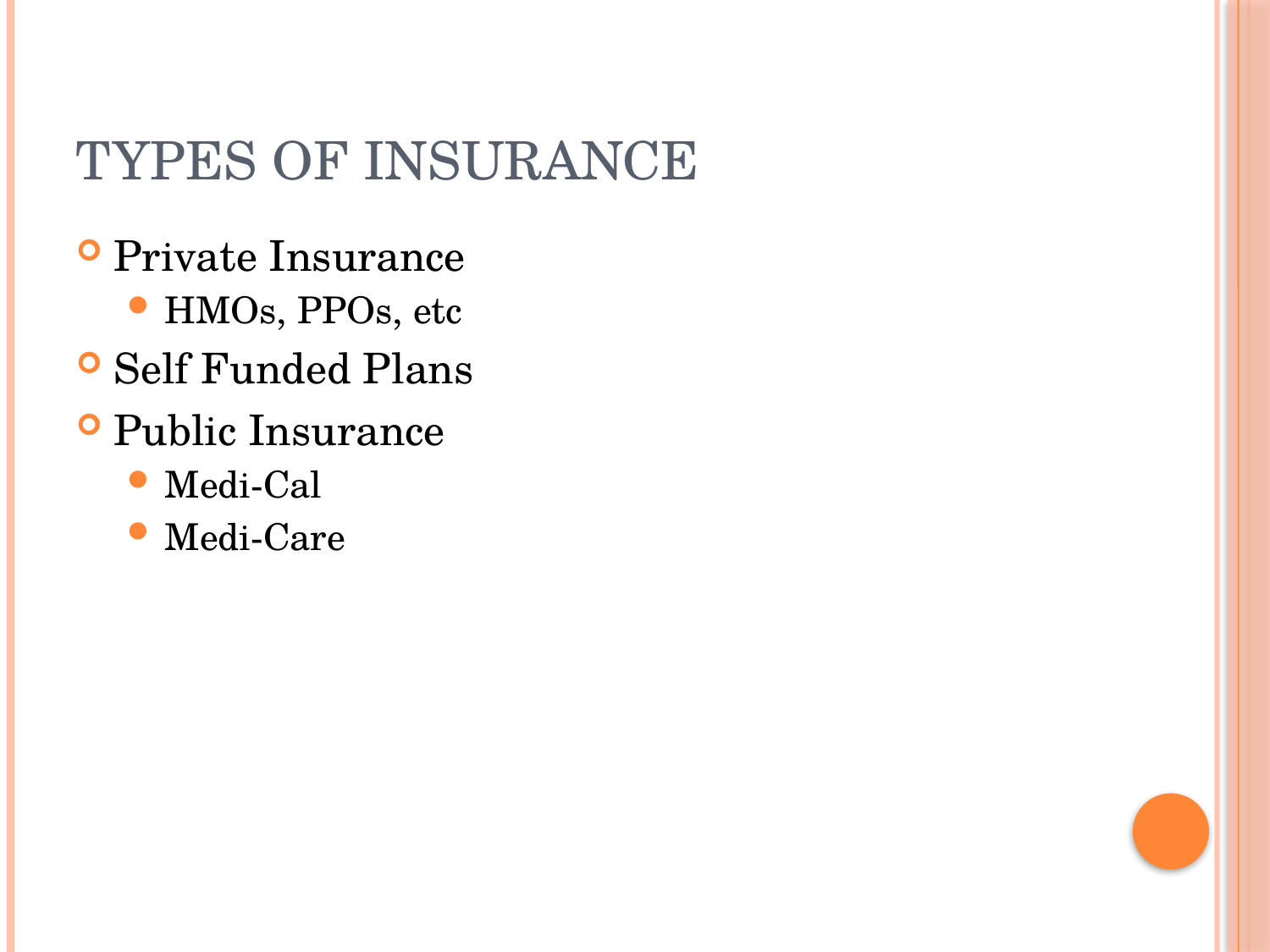

# Types of Insurance
Private Insurance
HMOs, PPOs, etc
Self Funded Plans
Public Insurance
Medi-Cal
Medi-Care